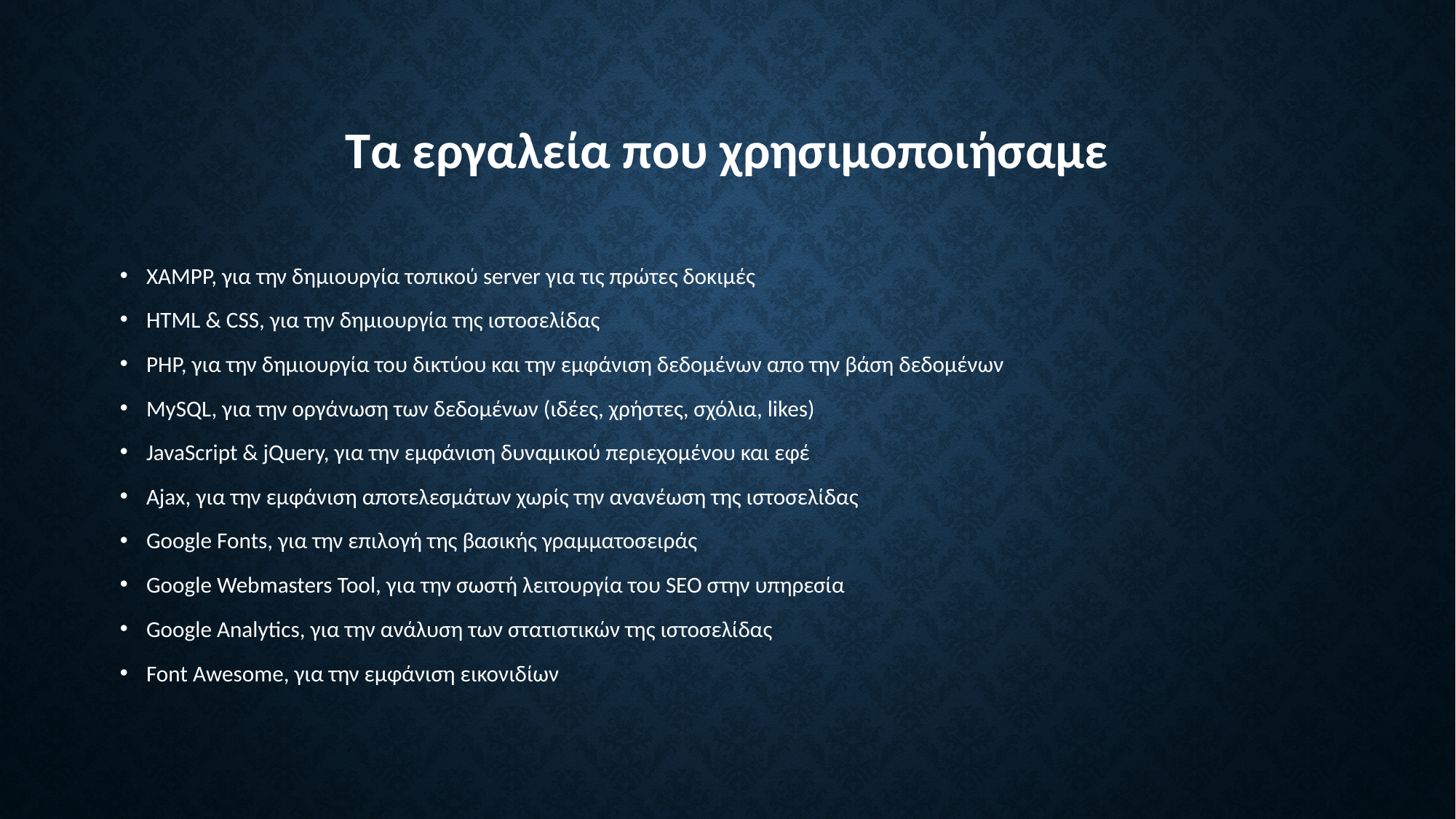

# Τα εργαλεία που χρησιμοποιήσαμε
XAMPP, για την δημιουργία τοπικού server για τις πρώτες δοκιμές
HTML & CSS, για την δημιουργία της ιστοσελίδας
PHP, για την δημιουργία του δικτύου και την εμφάνιση δεδομένων απο την βάση δεδομένων
MySQL, για την οργάνωση των δεδομένων (ιδέες, χρήστες, σχόλια, likes)
JavaScript & jQuery, για την εμφάνιση δυναμικού περιεχομένου και εφέ
Ajax, για την εμφάνιση αποτελεσμάτων χωρίς την ανανέωση της ιστοσελίδας
Google Fonts, για την επιλογή της βασικής γραμματοσειράς
Google Webmasters Tool, για την σωστή λειτουργία του SEO στην υπηρεσία
Google Analytics, για την ανάλυση των στατιστικών της ιστοσελίδας
Font Awesome, για την εμφάνιση εικονιδίων